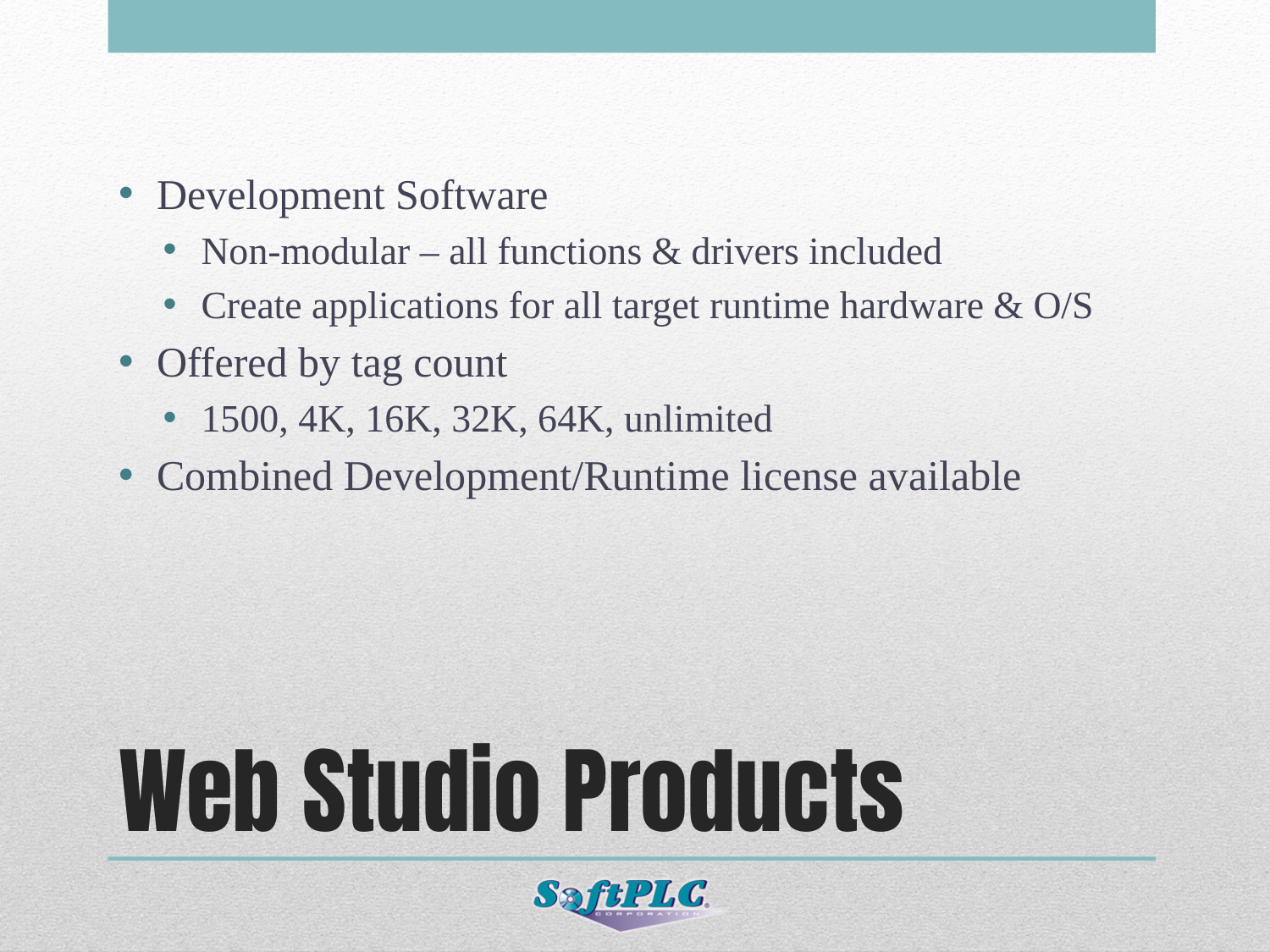

Development Software
Non-modular – all functions & drivers included
Create applications for all target runtime hardware & O/S
Offered by tag count
1500, 4K, 16K, 32K, 64K, unlimited
Combined Development/Runtime license available
# Web Studio Products